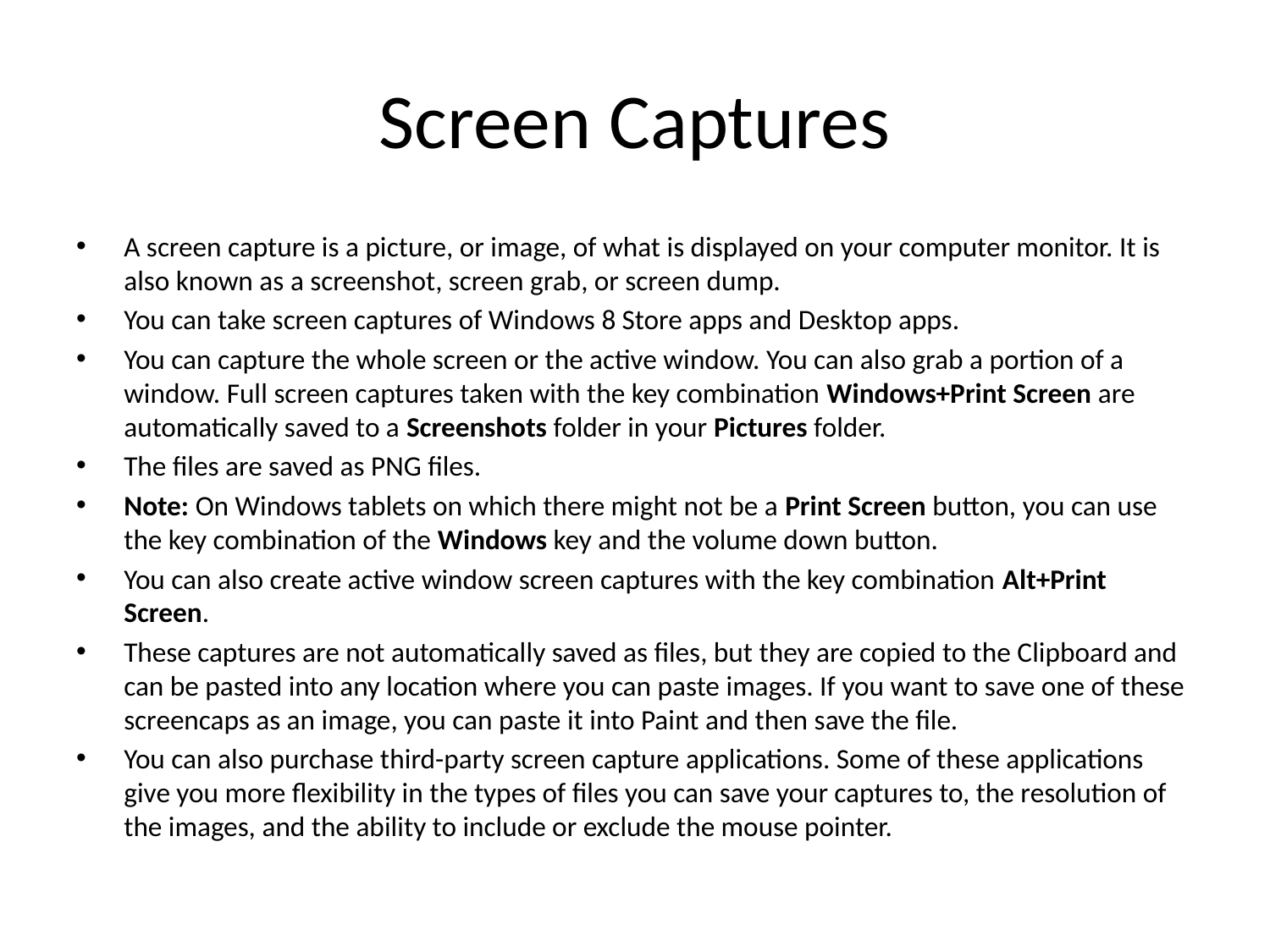

# Screen Captures
A screen capture is a picture, or image, of what is displayed on your computer monitor. It is also known as a screenshot, screen grab, or screen dump.
You can take screen captures of Windows 8 Store apps and Desktop apps.
You can capture the whole screen or the active window. You can also grab a portion of a window. Full screen captures taken with the key combination Windows+Print Screen are automatically saved to a Screenshots folder in your Pictures folder.
The files are saved as PNG files.
Note: On Windows tablets on which there might not be a Print Screen button, you can use the key combination of the Windows key and the volume down button.
You can also create active window screen captures with the key combination Alt+Print Screen.
These captures are not automatically saved as files, but they are copied to the Clipboard and can be pasted into any location where you can paste images. If you want to save one of these screencaps as an image, you can paste it into Paint and then save the file.
You can also purchase third-party screen capture applications. Some of these applications give you more flexibility in the types of files you can save your captures to, the resolution of the images, and the ability to include or exclude the mouse pointer.